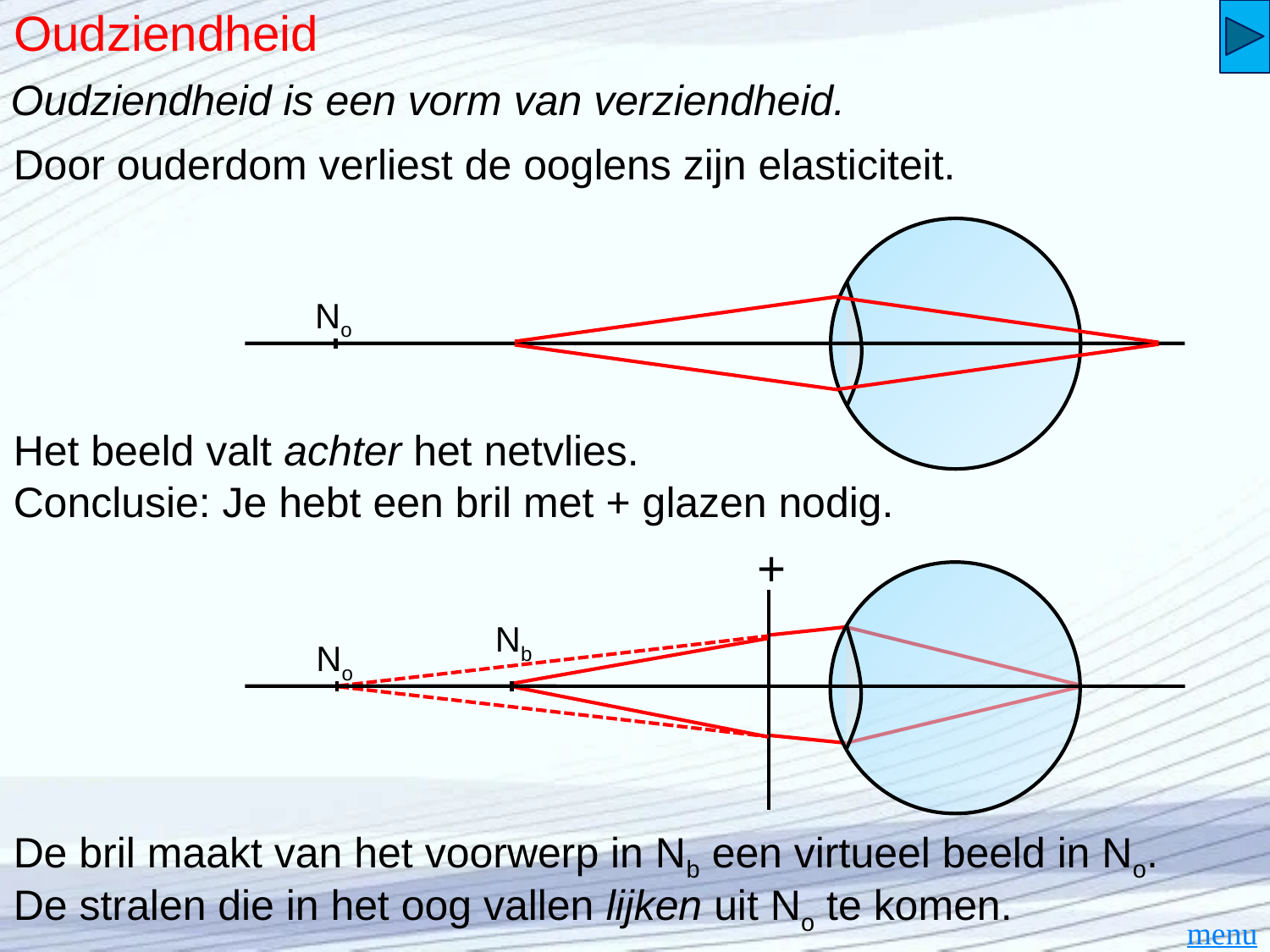

# Oudziendheid
Oudziendheid is een vorm van verziendheid.
Door ouderdom verliest de ooglens zijn elasticiteit.

No

Het beeld valt achter het netvlies.
Conclusie: Je hebt een bril met + glazen nodig.
+

No
Nb

De bril maakt van het voorwerp in Nb een virtueel beeld in No.
De stralen die in het oog vallen lijken uit No te komen.
menu